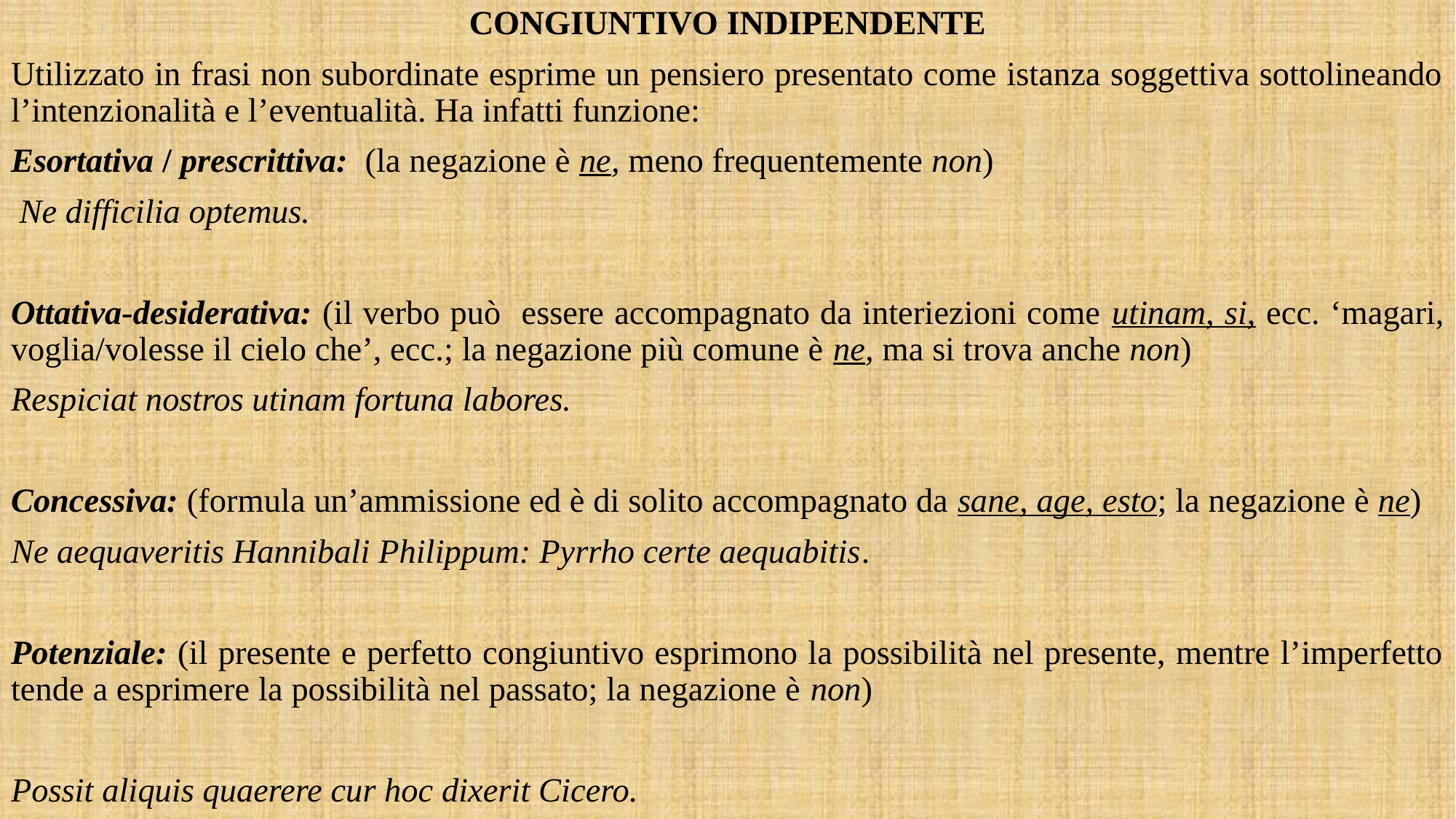

CONGIUNTIVO INDIPENDENTE
Utilizzato in frasi non subordinate esprime un pensiero presentato come istanza soggettiva sottolineando l’intenzionalità e l’eventualità. Ha infatti funzione:
Esortativa / prescrittiva:  (la negazione è ne, meno frequentemente non)
 Ne difficilia optemus.

Ottativa-desiderativa: (il verbo può  essere accompagnato da interiezioni come utinam, si, ecc. ‘magari, voglia/volesse il cielo che’, ecc.; la negazione più comune è ne, ma si trova anche non)
Respiciat nostros utinam fortuna labores.

Concessiva: (formula un’ammissione ed è di solito accompagnato da sane, age, esto; la negazione è ne)
Ne aequaveritis Hannibali Philippum: Pyrrho certe aequabitis.

Potenziale: (il presente e perfetto congiuntivo esprimono la possibilità nel presente, mentre l’imperfetto tende a esprimere la possibilità nel passato; la negazione è non)

Possit aliquis quaerere cur hoc dixerit Cicero.